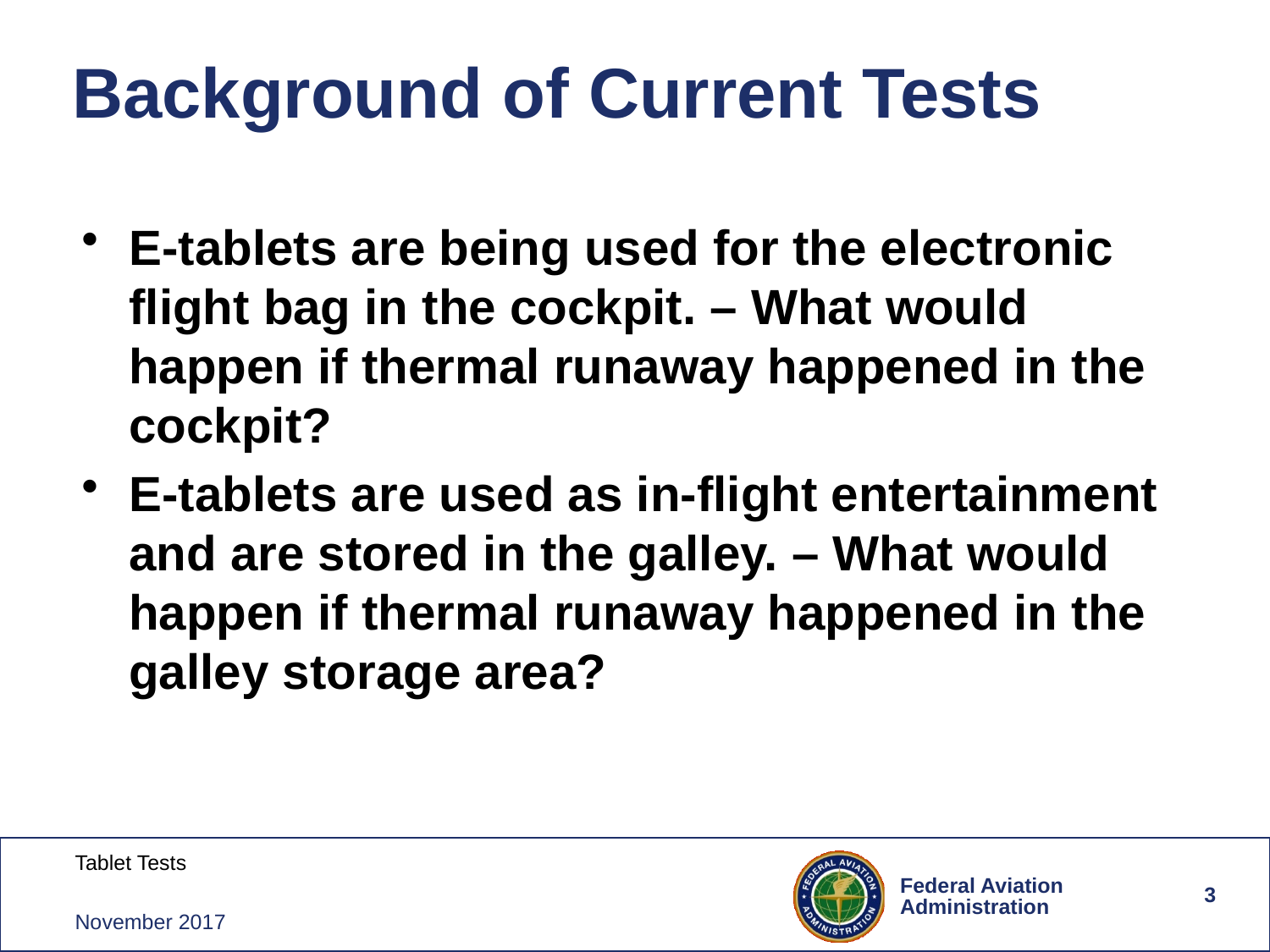

# Background of Current Tests
E-tablets are being used for the electronic flight bag in the cockpit. – What would happen if thermal runaway happened in the cockpit?
E-tablets are used as in-flight entertainment and are stored in the galley. – What would happen if thermal runaway happened in the galley storage area?
3